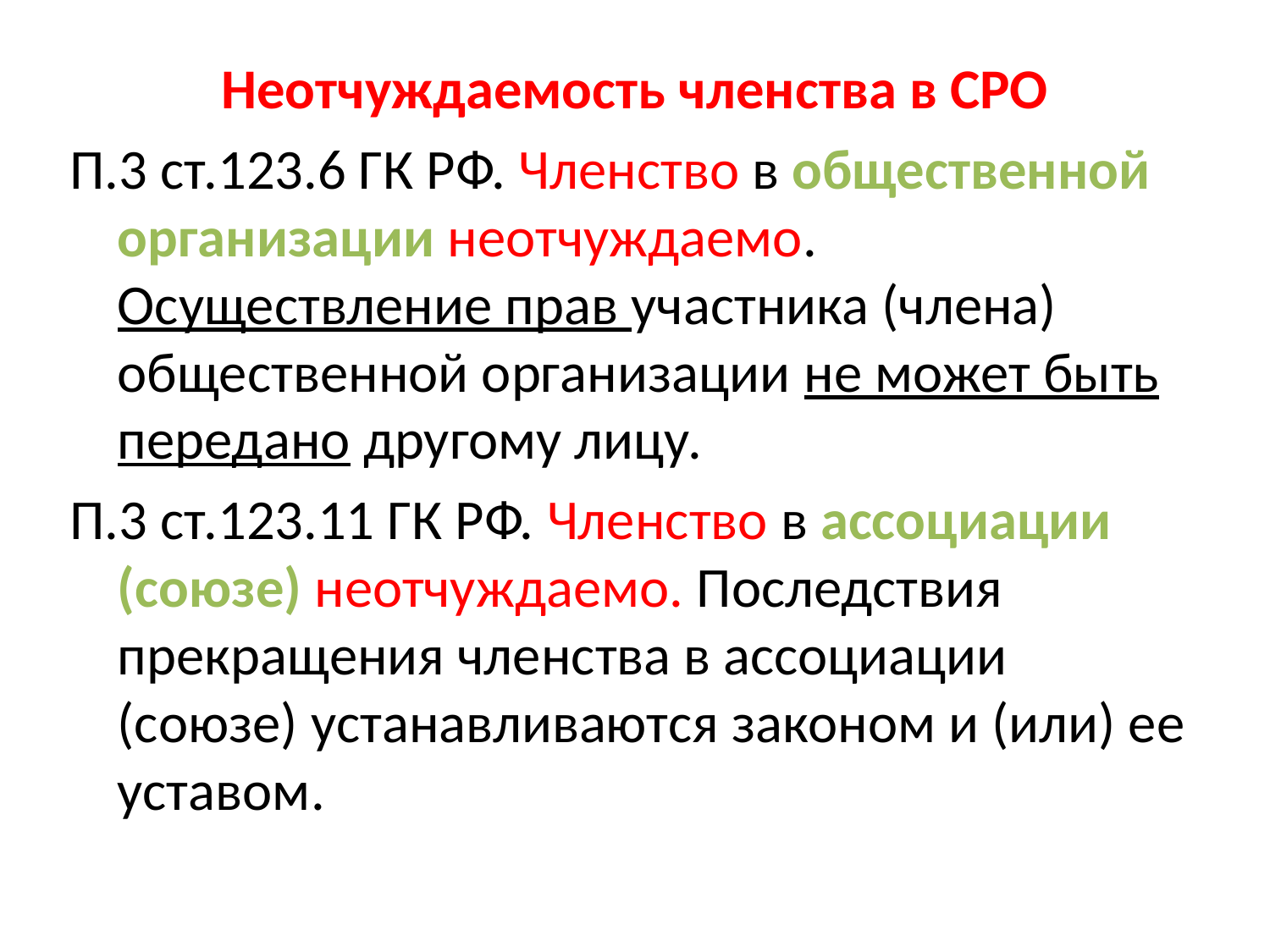

Неотчуждаемость членства в СРО
П.3 ст.123.6 ГК РФ. Членство в общественной организации неотчуждаемо. Осуществление прав участника (члена) общественной организации не может быть передано другому лицу.
П.3 ст.123.11 ГК РФ. Членство в ассоциации (союзе) неотчуждаемо. Последствия прекращения членства в ассоциации (союзе) устанавливаются законом и (или) ее уставом.